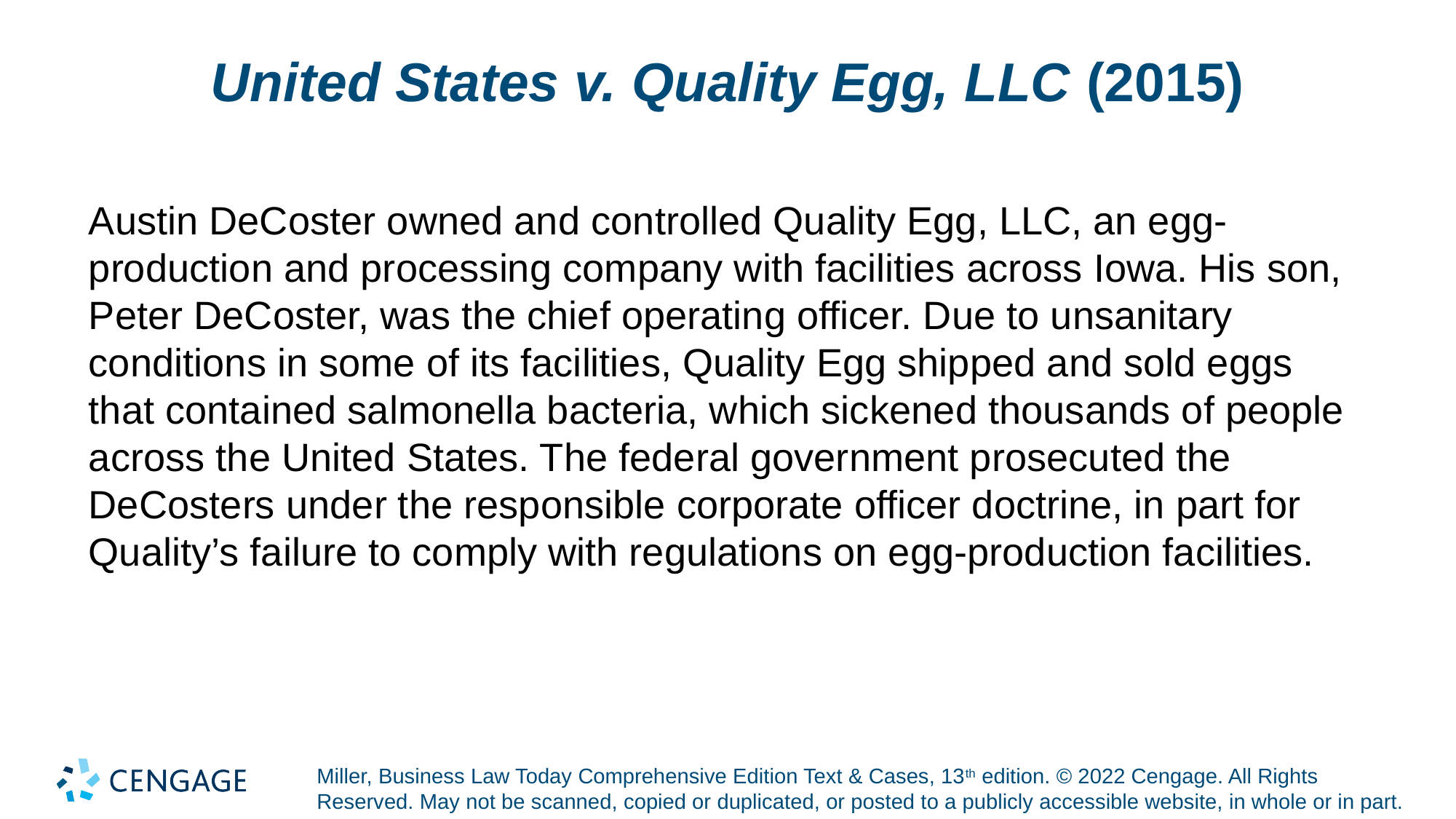

# United States v. Quality Egg, LLC (2015)
Austin DeCoster owned and controlled Quality Egg, LLC, an egg-production and processing company with facilities across Iowa. His son, Peter DeCoster, was the chief operating officer. Due to unsanitary conditions in some of its facilities, Quality Egg shipped and sold eggs that contained salmonella bacteria, which sickened thousands of people across the United States. The federal government prosecuted the DeCosters under the responsible corporate officer doctrine, in part for Quality’s failure to comply with regulations on egg-production facilities.